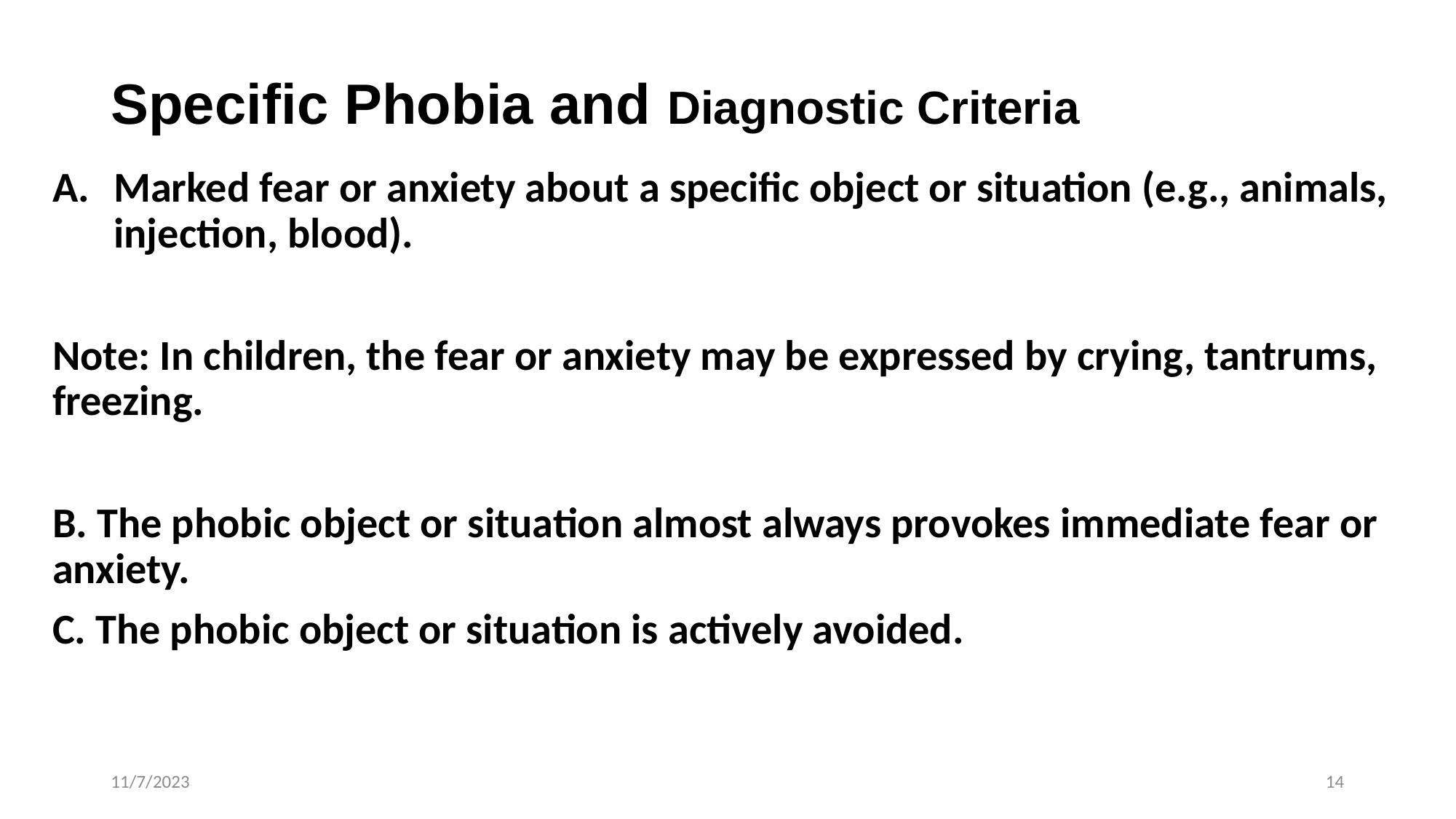

# Specific Phobia and Diagnostic Criteria
Marked fear or anxiety about a specific object or situation (e.g., animals, injection, blood).

Note: In children, the fear or anxiety may be expressed by crying, tantrums, freezing.

B. The phobic object or situation almost always provokes immediate fear or anxiety.
C. The phobic object or situation is actively avoided.
11/7/2023
14